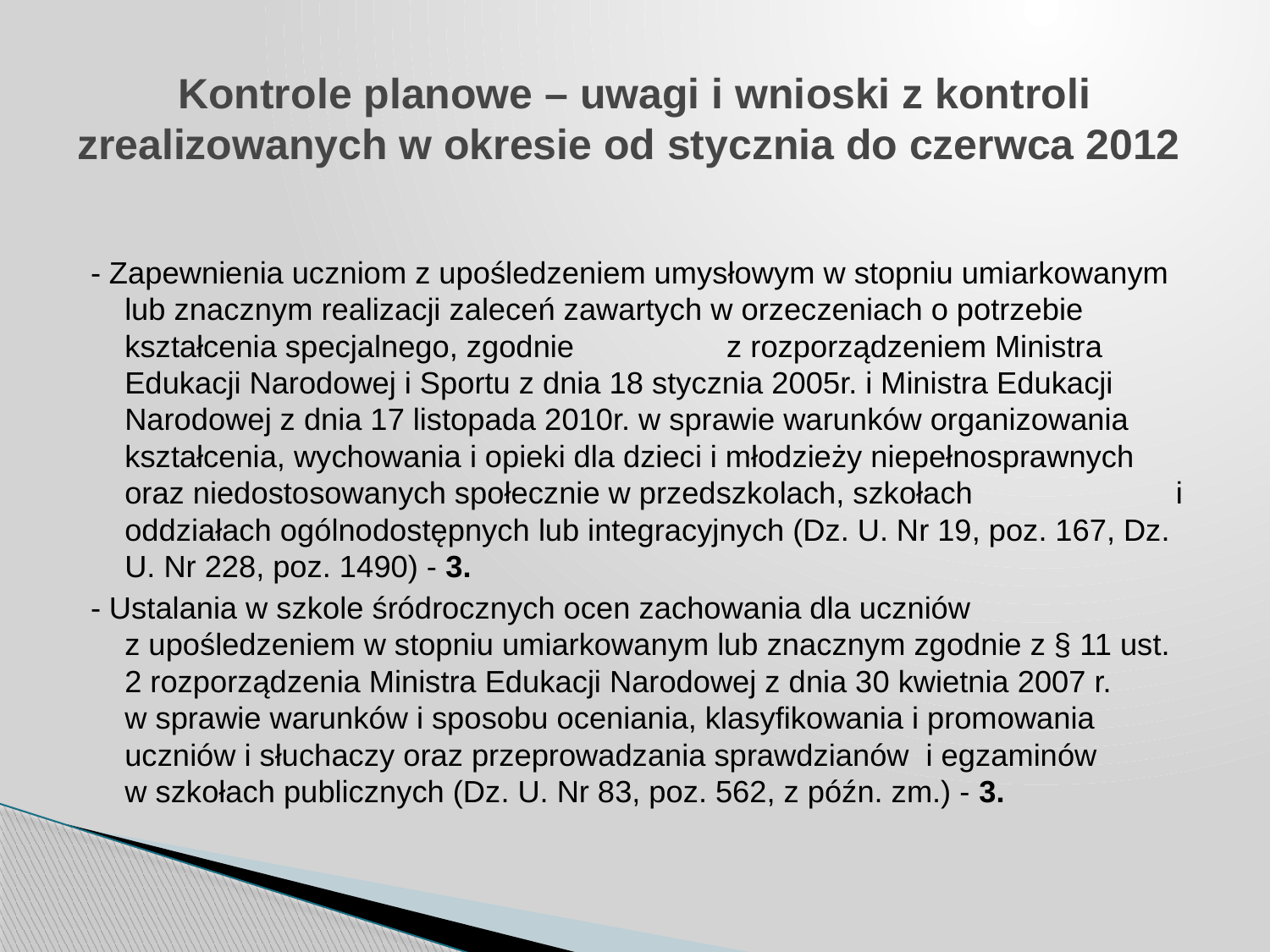

# Kontrole planowe – uwagi i wnioski z kontroli zrealizowanych w okresie od stycznia do czerwca 2012

- Zapewnienia uczniom z upośledzeniem umysłowym w stopniu umiarkowanym lub znacznym realizacji zaleceń zawartych w orzeczeniach o potrzebie kształcenia specjalnego, zgodnie                  z rozporządzeniem Ministra Edukacji Narodowej i Sportu z dnia 18 stycznia 2005r. i Ministra Edukacji Narodowej z dnia 17 listopada 2010r. w sprawie warunków organizowania kształcenia, wychowania i opieki dla dzieci i młodzieży niepełnosprawnych oraz niedostosowanych społecznie w przedszkolach, szkołach                        i oddziałach ogólnodostępnych lub integracyjnych (Dz. U. Nr 19, poz. 167, Dz. U. Nr 228, poz. 1490) - 3.
- Ustalania w szkole śródrocznych ocen zachowania dla uczniów z upośledzeniem w stopniu umiarkowanym lub znacznym zgodnie z § 11 ust. 2 rozporządzenia Ministra Edukacji Narodowej z dnia 30 kwietnia 2007 r. w sprawie warunków i sposobu oceniania, klasyfikowania i promowania uczniów i słuchaczy oraz przeprowadzania sprawdzianów  i egzaminów w szkołach publicznych (Dz. U. Nr 83, poz. 562, z późn. zm.) - 3.